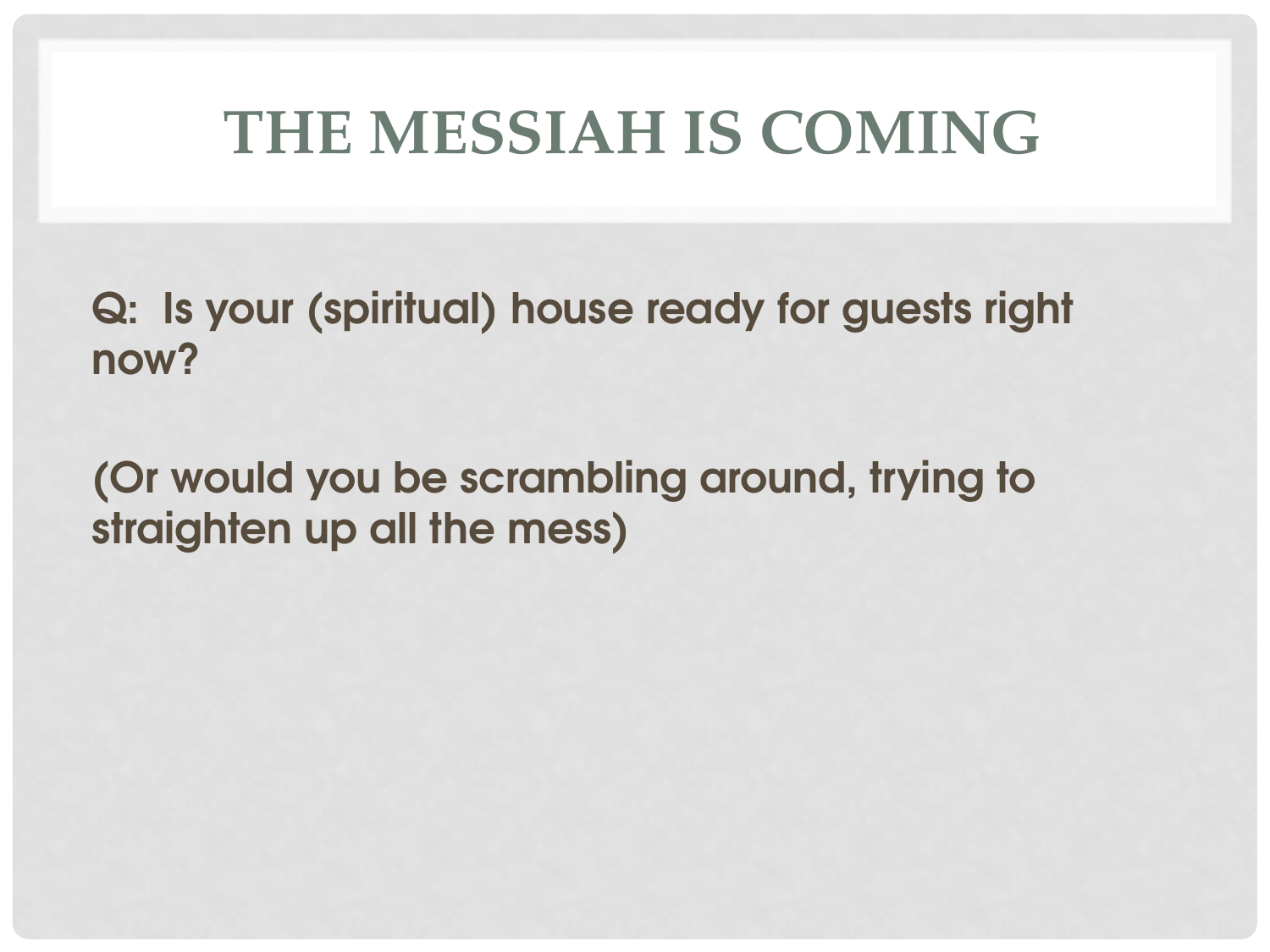

# The messiah is coming
Q:  Is your (spiritual) house ready for guests right now?

(Or would you be scrambling around, trying to straighten up all the mess)